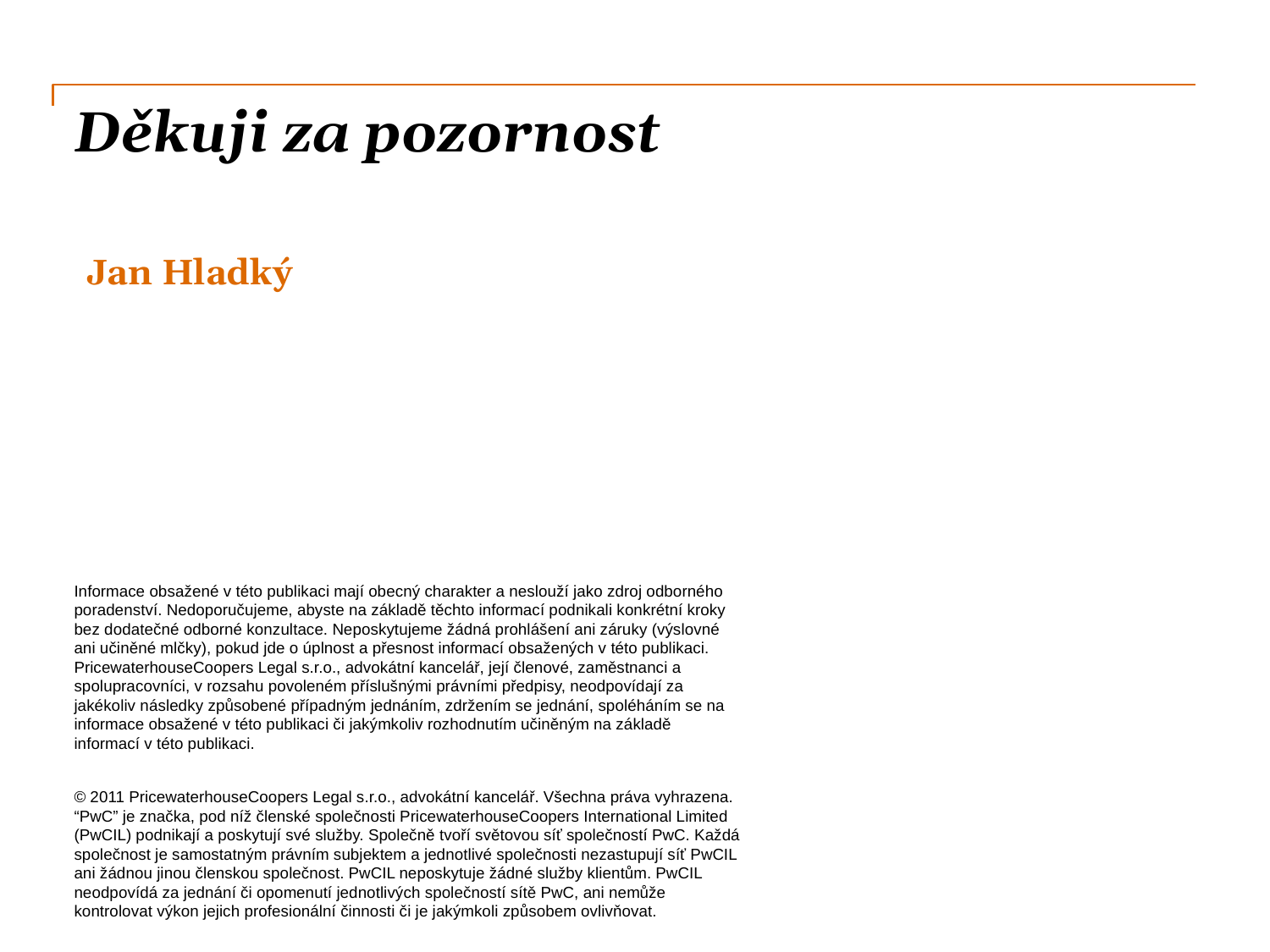

# Děkuji za pozornost
Jan Hladký
Informace obsažené v této publikaci mají obecný charakter a neslouží jako zdroj odborného poradenství. Nedoporučujeme, abyste na základě těchto informací podnikali konkrétní kroky bez dodatečné odborné konzultace. Neposkytujeme žádná prohlášení ani záruky (výslovné ani učiněné mlčky), pokud jde o úplnost a přesnost informací obsažených v této publikaci. PricewaterhouseCoopers Legal s.r.o., advokátní kancelář, její členové, zaměstnanci a spolupracovníci, v rozsahu povoleném příslušnými právními předpisy, neodpovídají za jakékoliv následky způsobené případným jednáním, zdržením se jednání, spoléháním se na informace obsažené v této publikaci či jakýmkoliv rozhodnutím učiněným na základě informací v této publikaci.
© 2011 PricewaterhouseCoopers Legal s.r.o., advokátní kancelář. Všechna práva vyhrazena. “PwC” je značka, pod níž členské společnosti PricewaterhouseCoopers International Limited (PwCIL) podnikají a poskytují své služby. Společně tvoří světovou síť společností PwC. Každá společnost je samostatným právním subjektem a jednotlivé společnosti nezastupují síť PwCIL ani žádnou jinou členskou společnost. PwCIL neposkytuje žádné služby klientům. PwCIL neodpovídá za jednání či opomenutí jednotlivých společností sítě PwC, ani nemůže kontrolovat výkon jejich profesionální činnosti či je jakýmkoli způsobem ovlivňovat.